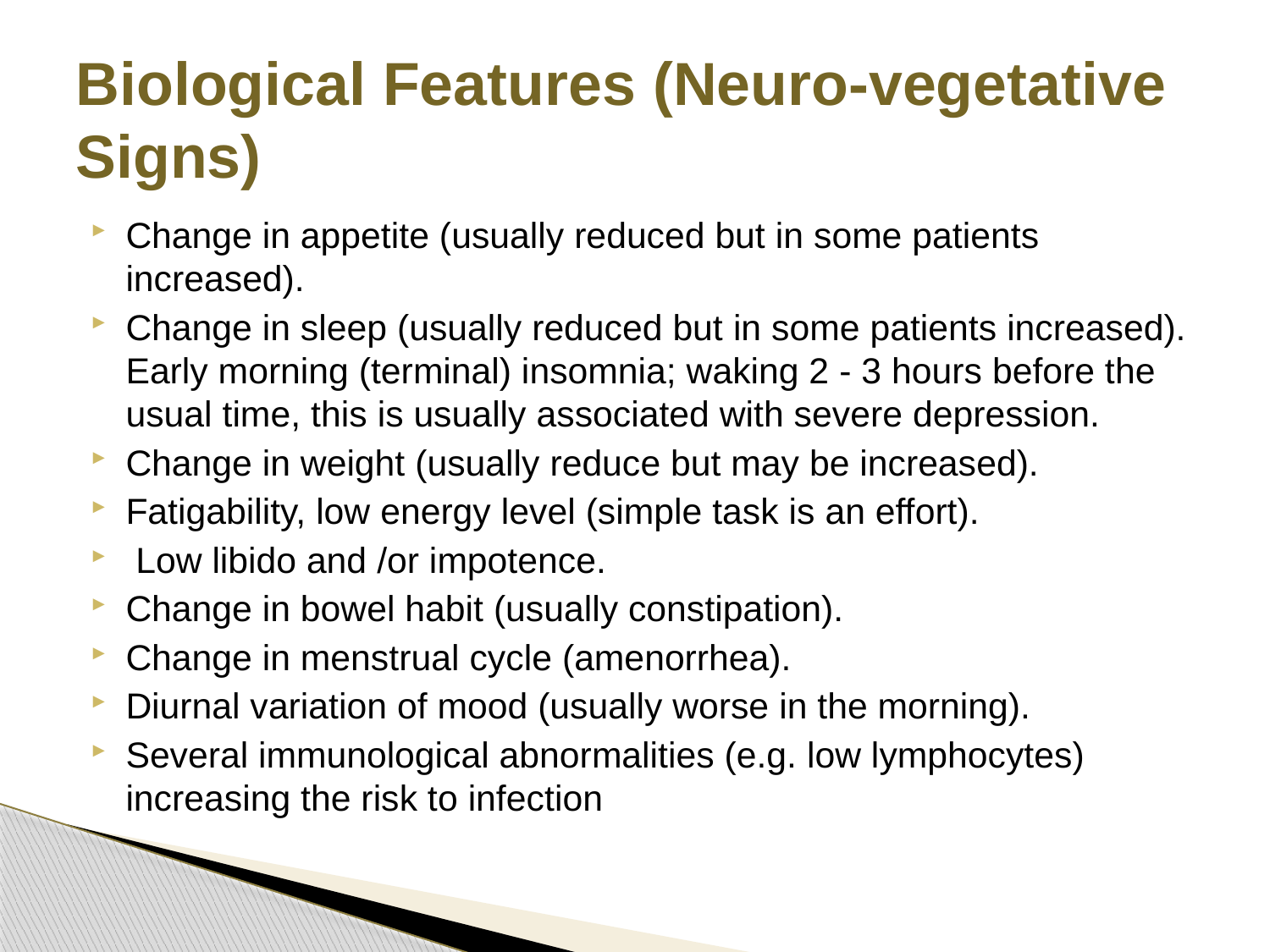

# Biological Features (Neuro-vegetative Signs)
Change in appetite (usually reduced but in some patients increased).
Change in sleep (usually reduced but in some patients increased). Early morning (terminal) insomnia; waking 2 - 3 hours before the usual time, this is usually associated with severe depression.
Change in weight (usually reduce but may be increased).
Fatigability, low energy level (simple task is an effort).
 Low libido and /or impotence.
Change in bowel habit (usually constipation).
Change in menstrual cycle (amenorrhea).
Diurnal variation of mood (usually worse in the morning).
Several immunological abnormalities (e.g. low lymphocytes) increasing the risk to infection